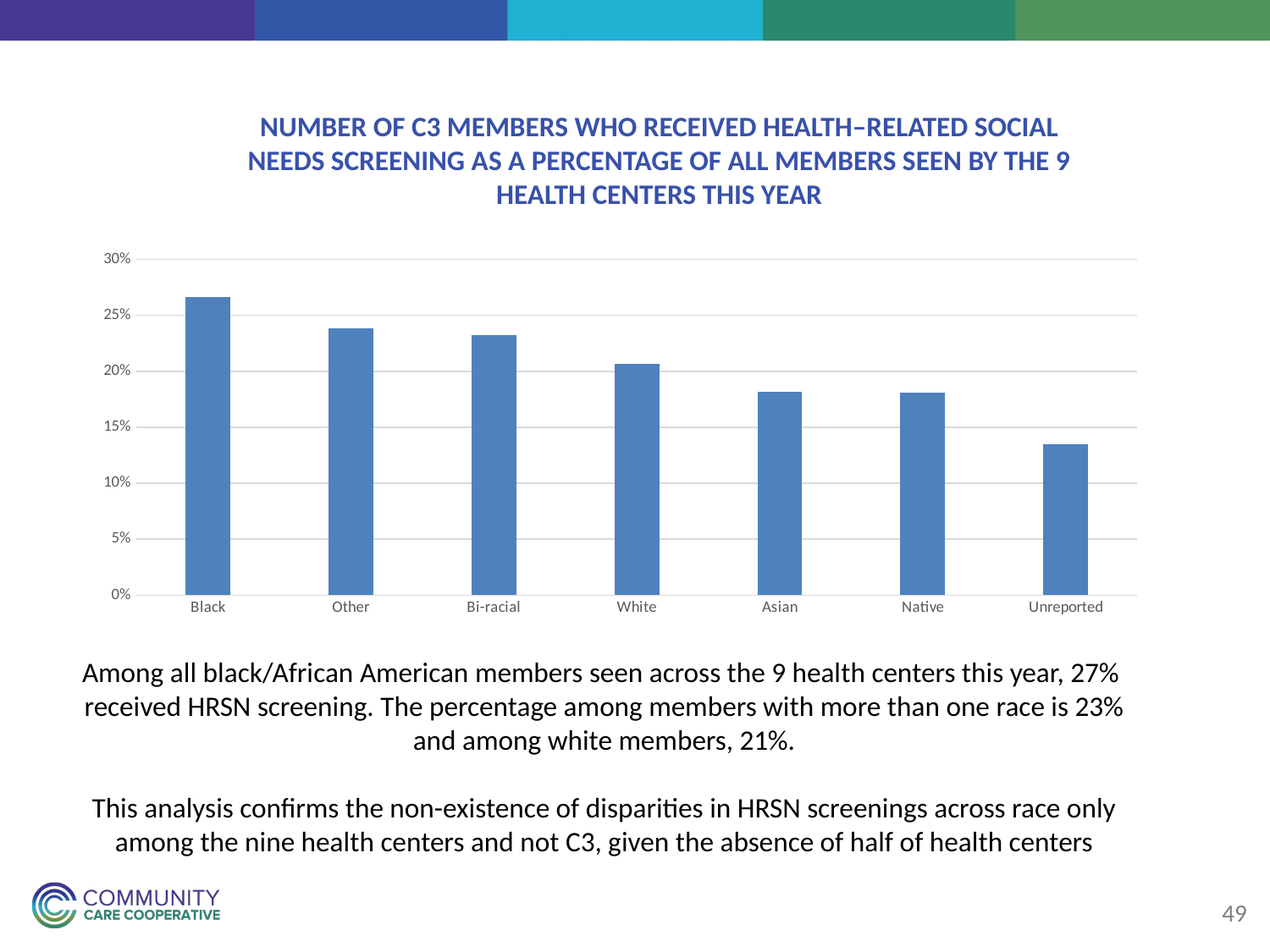

NUMBER OF C3 MEMBERS WHO RECEIVED HEALTH–RELATED SOCIAL NEEDS SCREENING AS A PERCENTAGE OF ALL MEMBERS SEEN BY THE 9 HEALTH CENTERS THIS YEAR

### Chart

| Category |  |
|---|---|
| Black | 0.26622479977906655 |
| Other | 0.23837784371909002 |
| Bi-racial | 0.23232323232323232 |
| White | 0.2066829900619329 |
| Asian | 0.18181818181818182 |
| Native | 0.18067226890756302 |
| Unreported | 0.1347452424800491 |
Among all black/African American members seen across the 9 health centers this year, 27%  received HRSN screening. The percentage among members with more than one race is 23% and among white members, 21%.

This analysis confirms the non-existence of disparities in HRSN screenings across race only among the nine health centers and not C3, given the absence of half of health centers
49